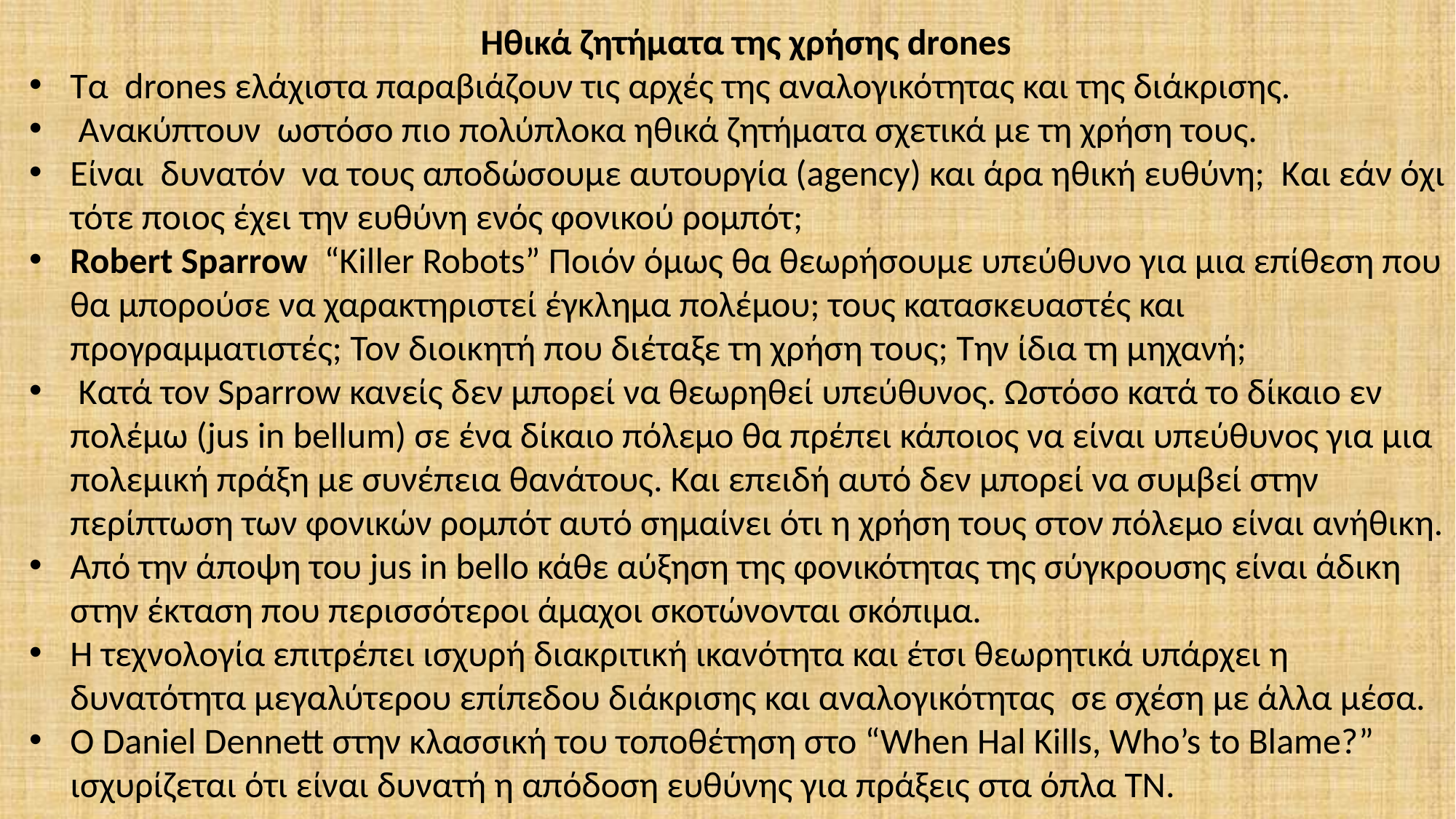

Ηθικά ζητήματα της χρήσης drones
Τα  drones ελάχιστα παραβιάζουν τις αρχές της αναλογικότητας και της διάκρισης.
 Ανακύπτουν  ωστόσο πιο πολύπλοκα ηθικά ζητήματα σχετικά με τη χρήση τους.
Είναι  δυνατόν  να τους αποδώσουμε αυτουργία (agency) και άρα ηθική ευθύνη;  Και εάν όχι τότε ποιος έχει την ευθύνη ενός φονικού ρομπότ;
Robert Sparrow  “Killer Robots” Ποιόν όμως θα θεωρήσουμε υπεύθυνο για μια επίθεση που θα μπορούσε να χαρακτηριστεί έγκλημα πολέμου; τους κατασκευαστές και προγραμματιστές; Τον διοικητή που διέταξε τη χρήση τους; Την ίδια τη μηχανή;
 Κατά τον Sparrow κανείς δεν μπορεί να θεωρηθεί υπεύθυνος. Ωστόσο κατά το δίκαιο εν πολέμω (jus in bellum) σε ένα δίκαιο πόλεμο θα πρέπει κάποιος να είναι υπεύθυνος για μια πολεμική πράξη με συνέπεια θανάτους. Και επειδή αυτό δεν μπορεί να συμβεί στην περίπτωση των φονικών ρομπότ αυτό σημαίνει ότι η χρήση τους στον πόλεμο είναι ανήθικη.
Από την άποψη του jus in bello κάθε αύξηση της φονικότητας της σύγκρουσης είναι άδικη στην έκταση που περισσότεροι άμαχοι σκοτώνονται σκόπιμα.
Η τεχνολογία επιτρέπει ισχυρή διακριτική ικανότητα και έτσι θεωρητικά υπάρχει η δυνατότητα μεγαλύτερου επίπεδου διάκρισης και αναλογικότητας  σε σχέση με άλλα μέσα.
Ο Daniel Dennett στην κλασσική του τοποθέτηση στο “When Hal Kills, Who’s to Blame?” ισχυρίζεται ότι είναι δυνατή η απόδοση ευθύνης για πράξεις στα όπλα ΤΝ.